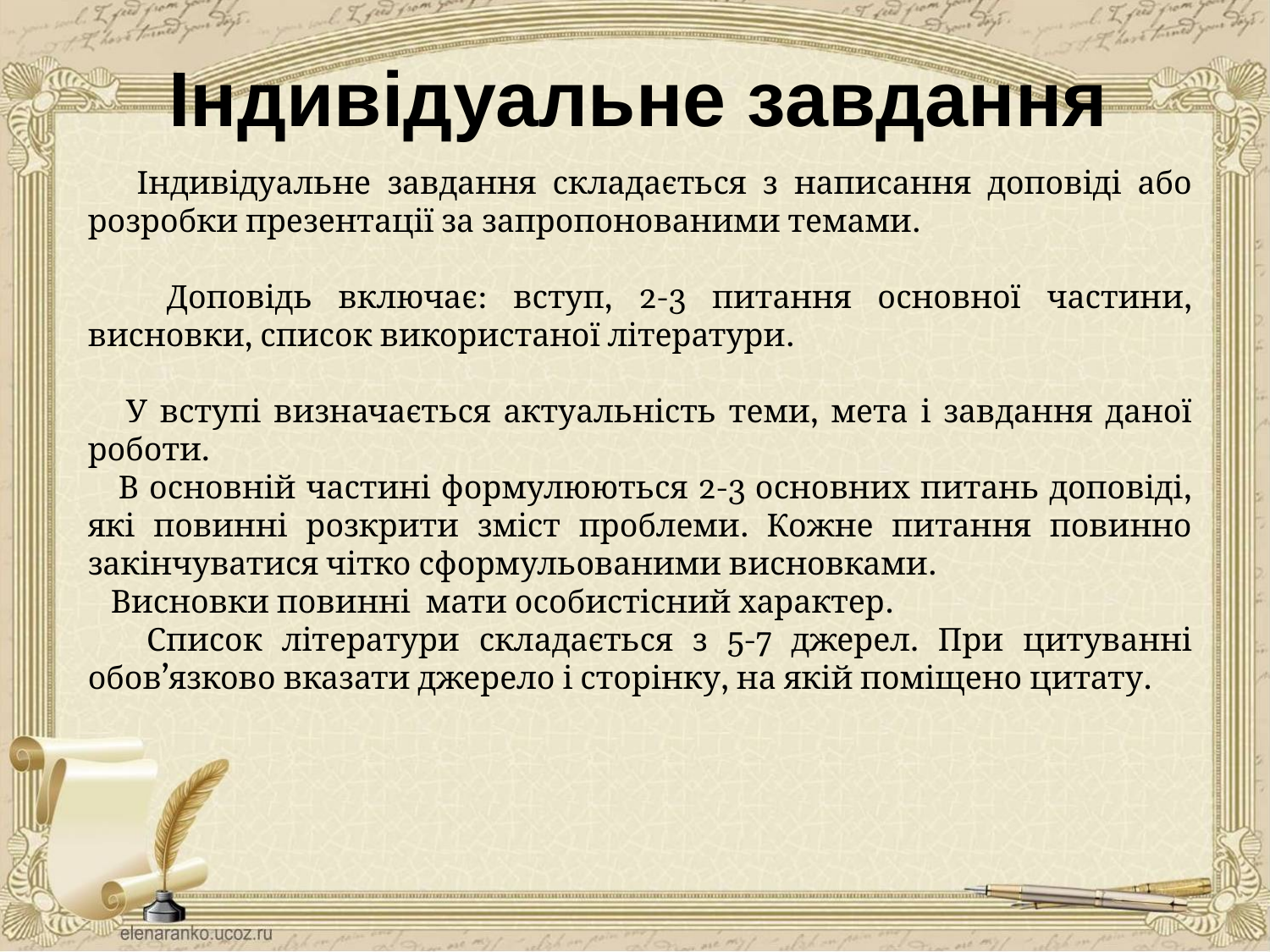

# Індивідуальне завдання
   Індивідуальне завдання складається з написання доповіді або розробки презентації за запропонованими темами.

   Доповідь включає: вступ, 2-3 питання основної частини, висновки, список використаної літератури.

   У вступі визначається актуальність теми, мета і завдання даної роботи.
   В основній частині формулюються 2-3 основних питань доповіді, які повинні розкрити зміст проблеми. Кожне питання повинно закінчуватися чітко сформульованими висновками.
   Висновки повинні  мати особистісний характер.
   Список літератури складається з 5-7 джерел. При цитуванні обов’язково вказати джерело і сторінку, на якій поміщено цитату.